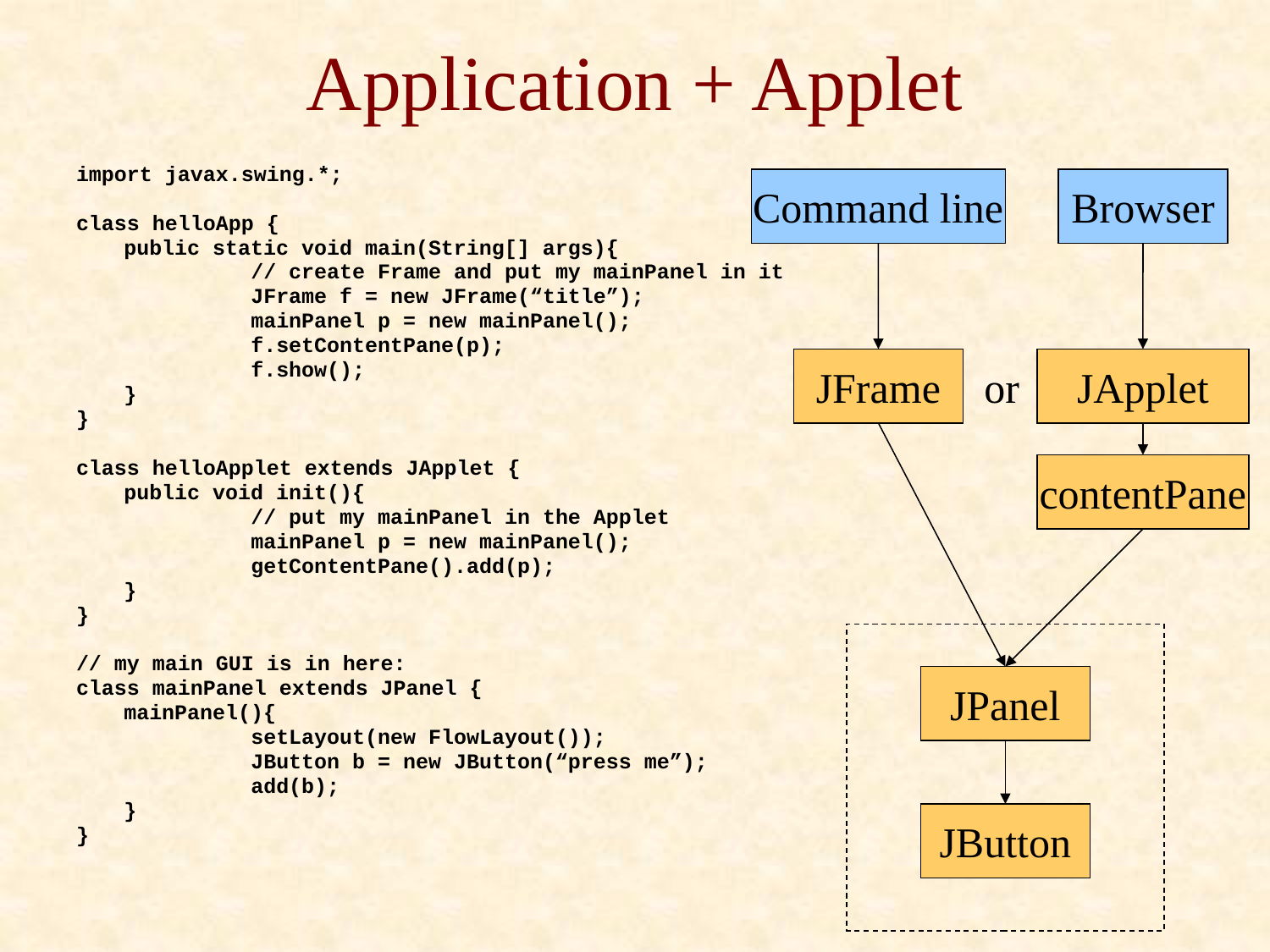

# Application + Applet
import javax.swing.*;

class helloApp {
	public static void main(String[] args){
		// create Frame and put my mainPanel in it
		JFrame f = new JFrame(“title”);
		mainPanel p = new mainPanel();
		f.setContentPane(p);
		f.show();
	}
}

class helloApplet extends JApplet {
	public void init(){
		// put my mainPanel in the Applet
		mainPanel p = new mainPanel();
		getContentPane().add(p);
	}
}

// my main GUI is in here:
class mainPanel extends JPanel {
	mainPanel(){
		setLayout(new FlowLayout());
		JButton b = new JButton(“press me”);
		add(b);
	}
}

Command line
Browser
JFrame
JApplet
or
contentPane

JPanel
JButton